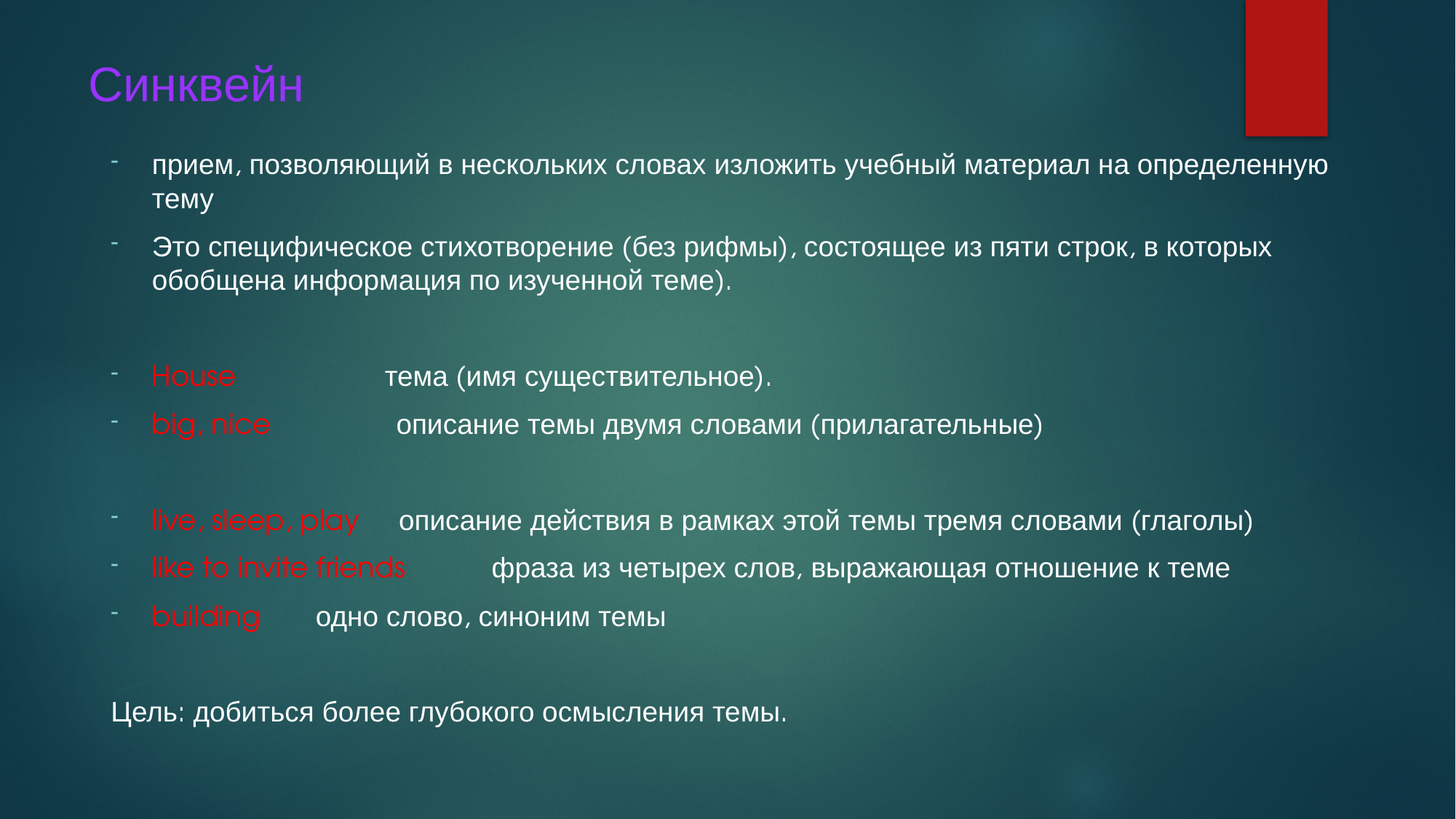

# Синквейн
прием, позволяющий в нескольких словах изложить учебный материал на определенную тему
Это специфическое стихотворение (без рифмы), состоящее из пяти строк, в которых обобщена информация по изученной теме).

House                   тема (имя существительное).
big, nice                описание темы двумя словами (прилагательные)

live, sleep, play     описание действия в рамках этой темы тремя словами (глаголы)
like to invite friends           фраза из четырех слов, выражающая отношение к теме
building       одно слово, синоним темы

Цель: добиться более глубокого осмысления темы.